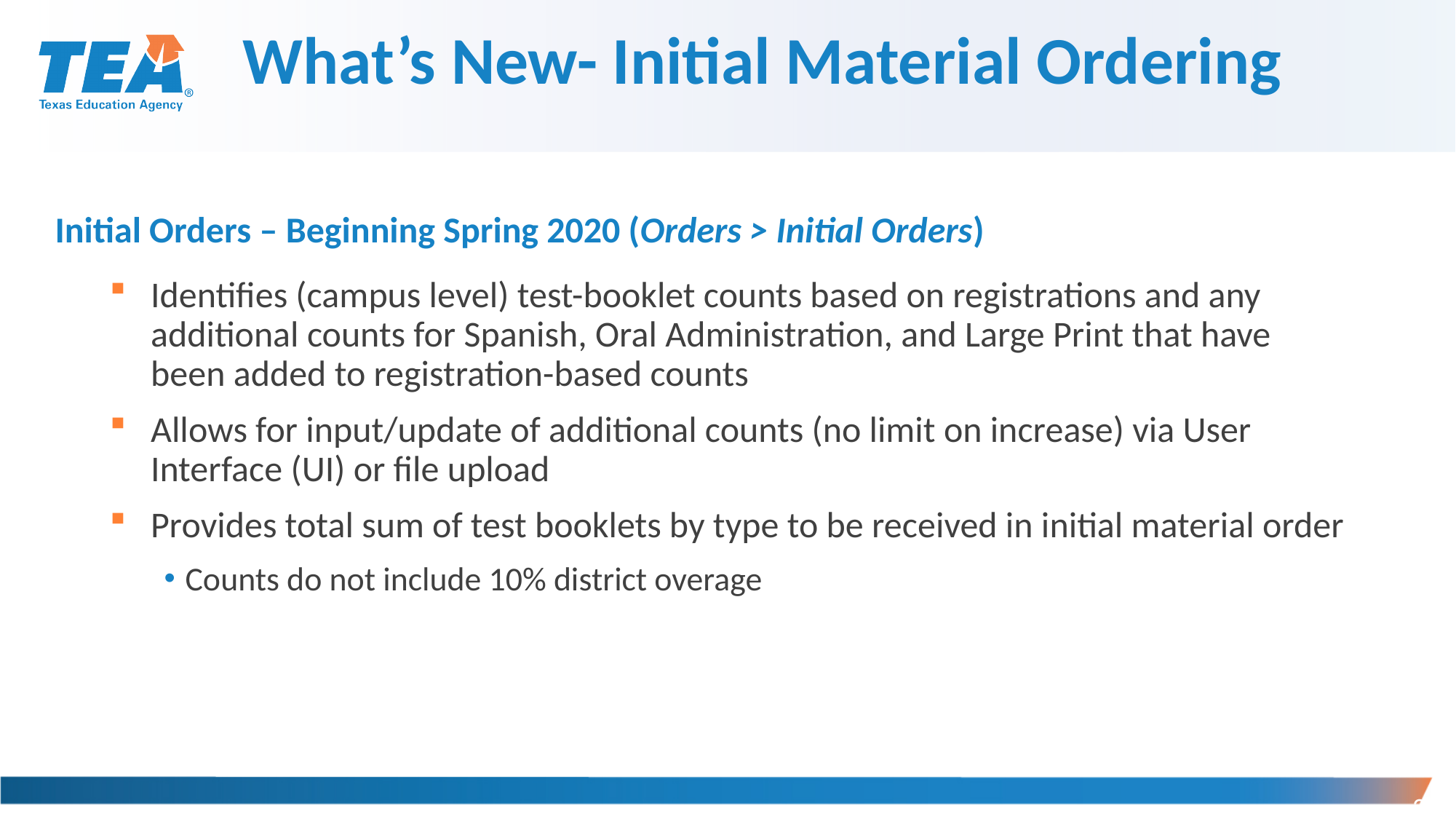

# What’s New- Initial Material Ordering
Initial Orders – Beginning Spring 2020 (Orders > Initial Orders)
Identifies (campus level) test-booklet counts based on registrations and any additional counts for Spanish, Oral Administration, and Large Print that have been added to registration-based counts
Allows for input/update of additional counts (no limit on increase) via User Interface (UI) or file upload
Provides total sum of test booklets by type to be received in initial material order
Counts do not include 10% district overage
310